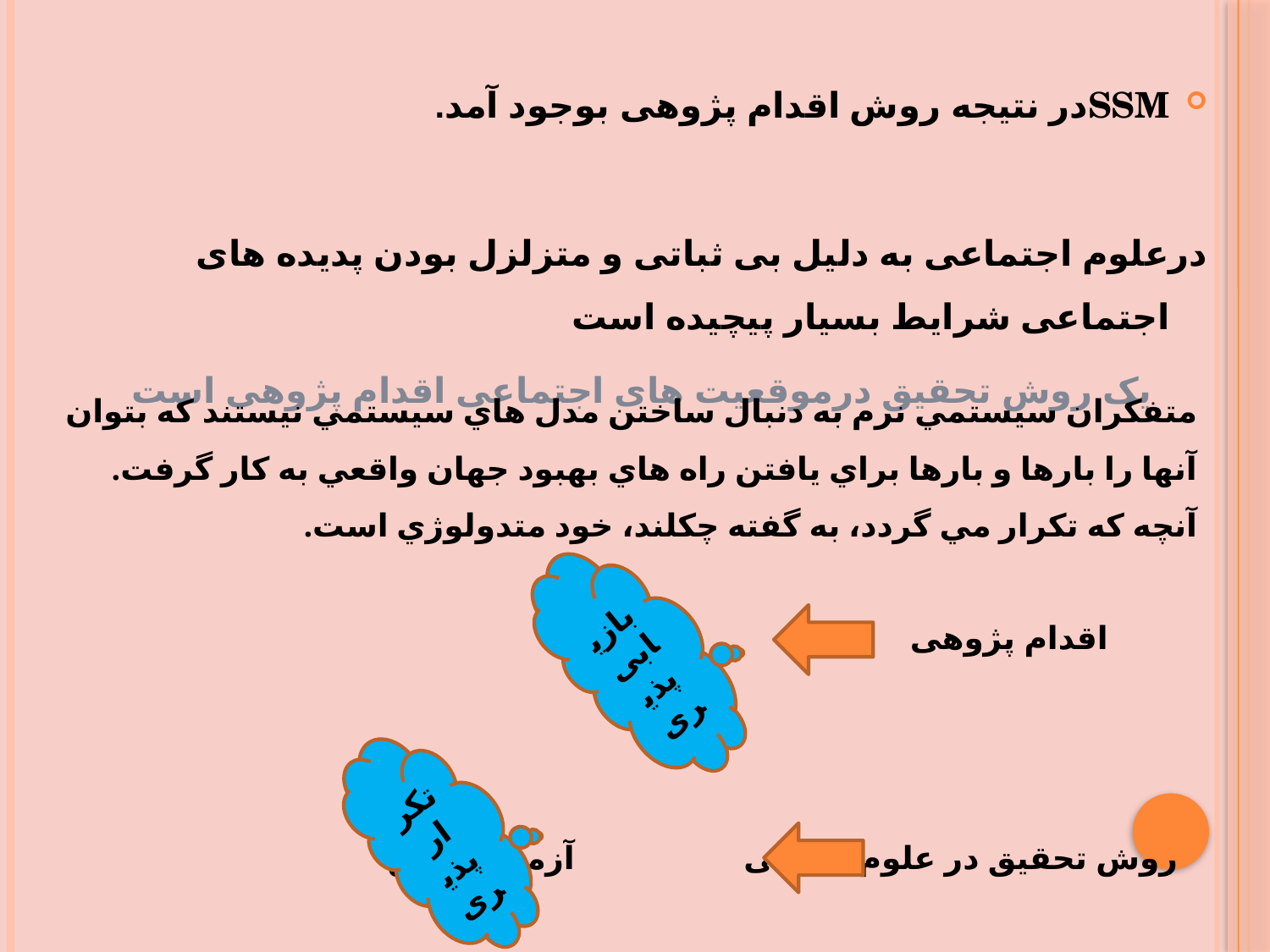

SSMدر نتیجه روش اقدام پژوهی بوجود آمد.

درعلوم اجتماعی به دلیل بی ثباتی و متزلزل بودن پدیده های اجتماعی شرایط بسیار پیچیده است
یک روش تحقیق درموقعیت های اجتماعی اقدام پژوهی است

متفکران سيستمي نرم به دنبال ساختن مدل هاي سيستمي نيستند که بتوان آنها را بارها و بارها براي يافتن راه هاي بهبود جهان واقعي به کار گرفت. آنچه که تکرار مي گردد، به گفته چکلند، خود متدولوژي است.

         اقدام پژوهی
بازیابی پذیری

تکرار پذیری

روش تحقیق در علوم طبیعی                   آزمون فرض